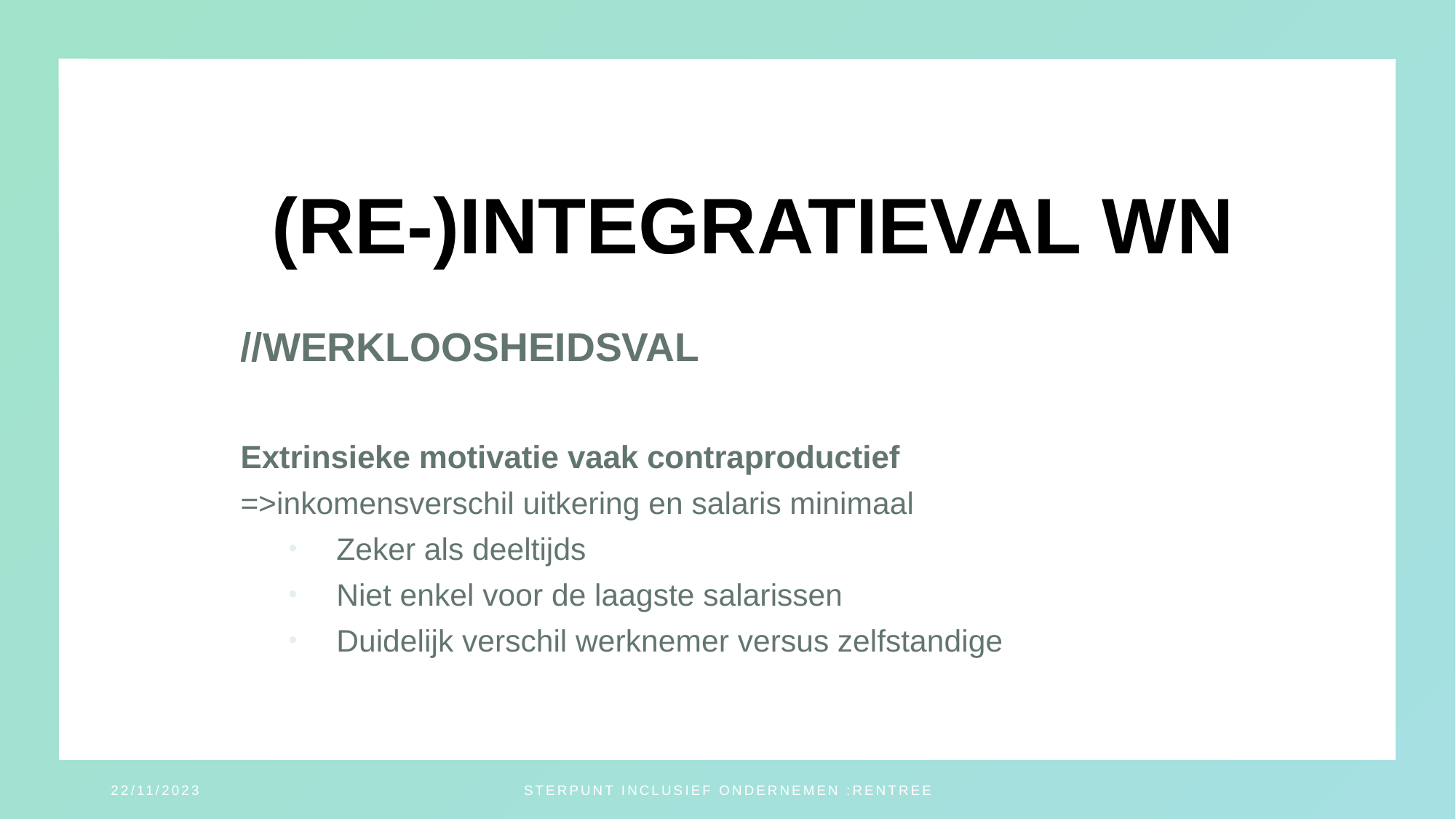

# (RE-)INTEGRATIEVAL WN

//WERKLOOSHEIDSVAL

Extrinsieke motivatie vaak contraproductief
=>inkomensverschil uitkering en salaris minimaal
Zeker als deeltijds
Niet enkel voor de laagste salarissen
Duidelijk verschil werknemer versus zelfstandige

22/11/2023
Sterpunt Inclusief Ondernemen :Rentree